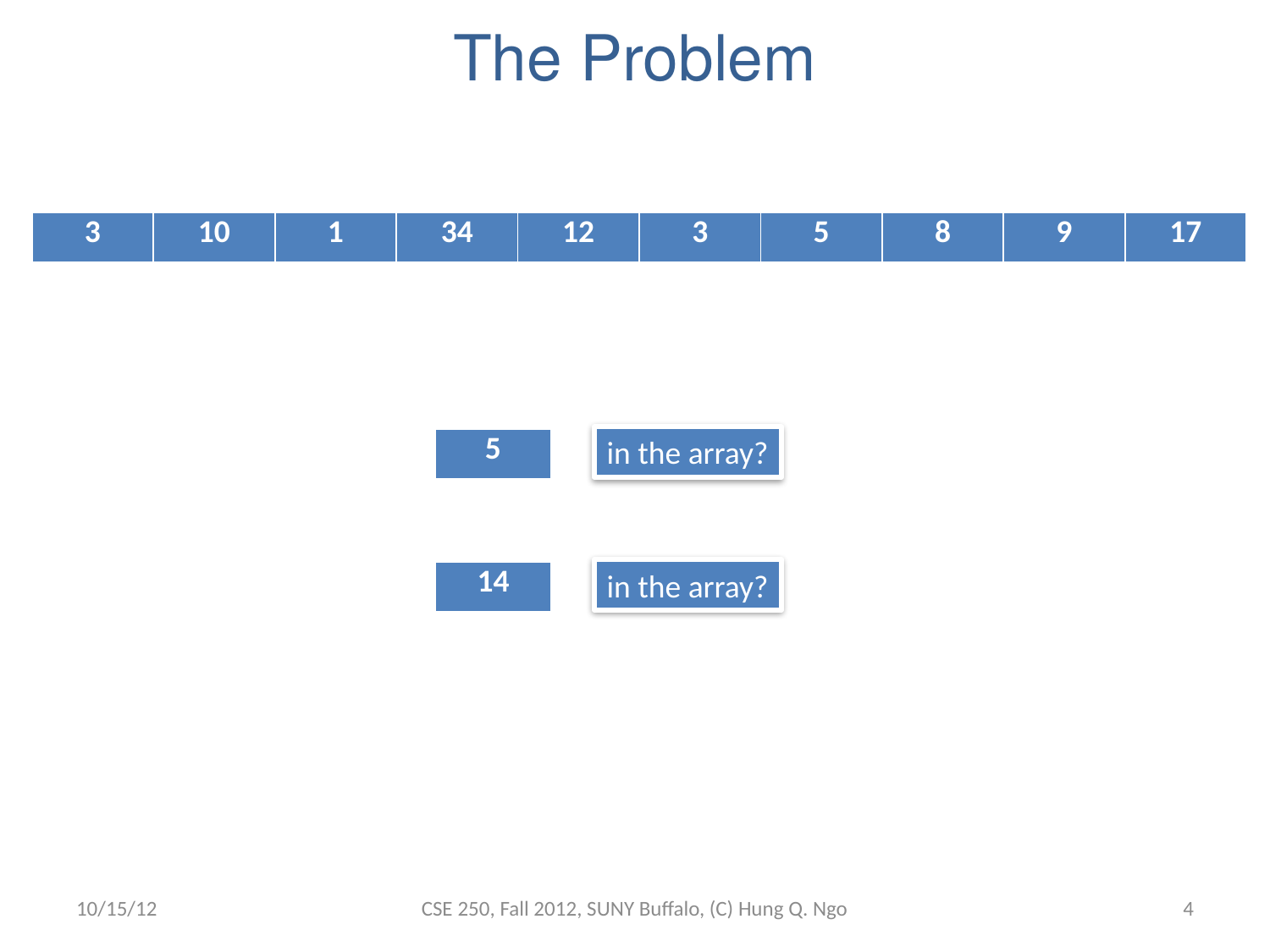

# The Problem
| 3 | 10 | 1 | 34 | 12 | 3 | 5 | 8 | 9 | 17 |
| --- | --- | --- | --- | --- | --- | --- | --- | --- | --- |
in the array?
| 5 |
| --- |
in the array?
| 14 |
| --- |
10/15/12
CSE 250, Fall 2012, SUNY Buffalo, (C) Hung Q. Ngo
4